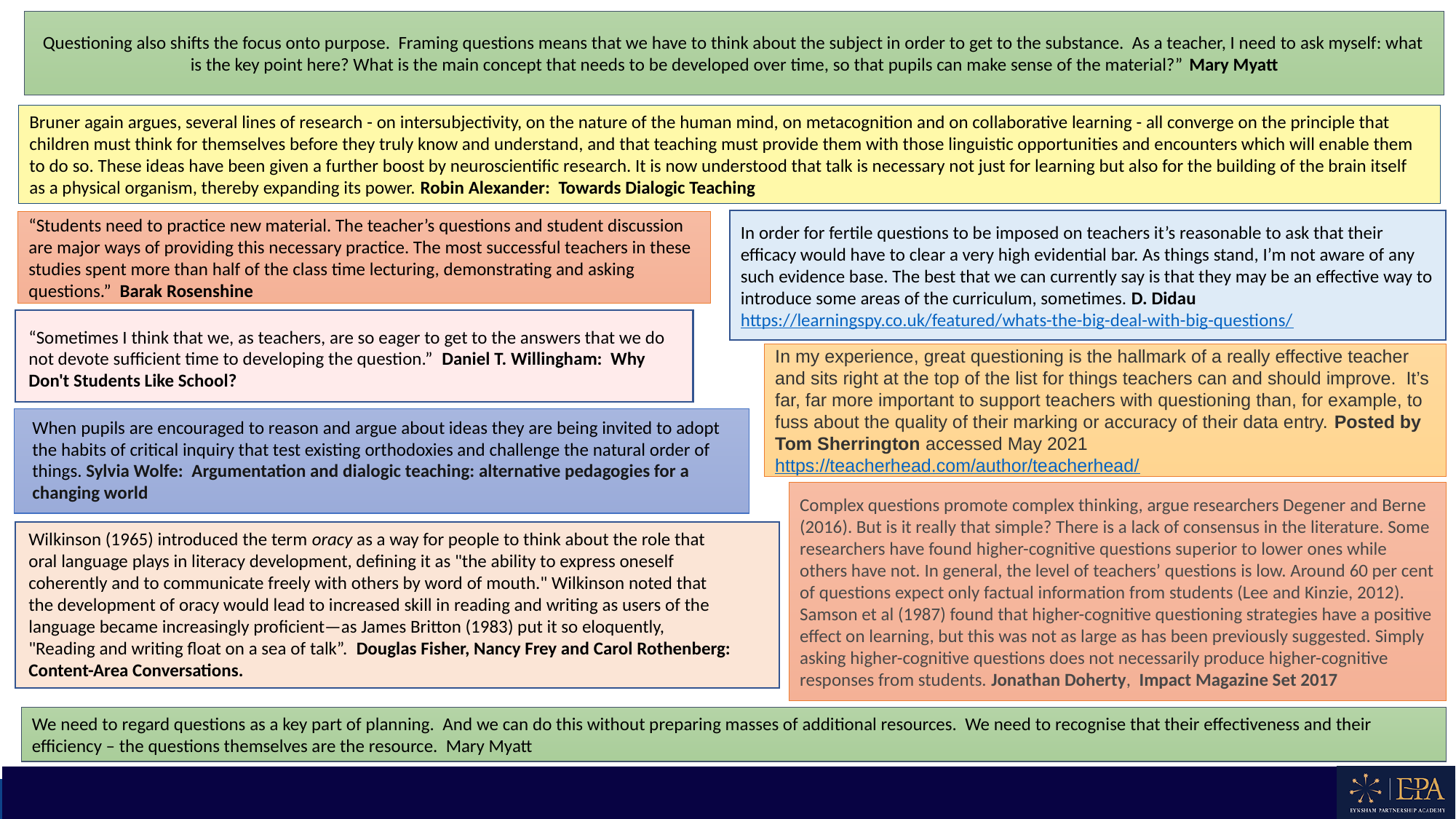

Questioning also shifts the focus onto purpose.  Framing questions means that we have to think about the subject in order to get to the substance.  As a teacher, I need to ask myself: what is the key point here? What is the main concept that needs to be developed over time, so that pupils can make sense of the material?” Mary Myatt
Bruner again argues, several lines of research - on intersubjectivity, on the nature of the human mind, on metacognition and on collaborative learning - all converge on the principle that children must think for themselves before they truly know and understand, and that teaching must provide them with those linguistic opportunities and encounters which will enable them to do so. These ideas have been given a further boost by neuroscientific research. It is now understood that talk is necessary not just for learning but also for the building of the brain itself as a physical organism, thereby expanding its power. Robin Alexander:  Towards Dialogic Teaching
In order for fertile questions to be imposed on teachers it’s reasonable to ask that their efficacy would have to clear a very high evidential bar. As things stand, I’m not aware of any such evidence base. The best that we can currently say is that they may be an effective way to introduce some areas of the curriculum, sometimes. D. Didau https://learningspy.co.uk/featured/whats-the-big-deal-with-big-questions/
“Students need to practice new material. The teacher’s questions and student discussion are major ways of providing this necessary practice. The most successful teachers in these studies spent more than half of the class time lecturing, demonstrating and asking questions.”  Barak Rosenshine

“Sometimes I think that we, as teachers, are so eager to get to the answers that we do not devote sufficient time to developing the question.”  Daniel T. Willingham:  Why Don't Students Like School?
In my experience, great questioning is the hallmark of a really effective teacher and sits right at the top of the list for things teachers can and should improve.  It’s far, far more important to support teachers with questioning than, for example, to fuss about the quality of their marking or accuracy of their data entry. Posted by Tom Sherrington accessed May 2021 https://teacherhead.com/author/teacherhead/

When pupils are encouraged to reason and argue about ideas they are being invited to adopt the habits of critical inquiry that test existing orthodoxies and challenge the natural order of things. Sylvia Wolfe:  Argumentation and dialogic teaching: alternative pedagogies for a changing world
Complex questions promote complex thinking, argue researchers Degener and Berne (2016). But is it really that simple? There is a lack of consensus in the literature. Some researchers have found higher-cognitive questions superior to lower ones while others have not. In general, the level of teachers’ questions is low. Around 60 per cent of questions expect only factual information from students (Lee and Kinzie, 2012). Samson et al (1987) found that higher-cognitive questioning strategies have a positive effect on learning, but this was not as large as has been previously suggested. Simply asking higher-cognitive questions does not necessarily produce higher-cognitive responses from students. Jonathan Doherty,  Impact Magazine Set 2017

Wilkinson (1965) introduced the term oracy as a way for people to think about the role that oral language plays in literacy development, defining it as "the ability to express oneself coherently and to communicate freely with others by word of mouth." Wilkinson noted that the development of oracy would lead to increased skill in reading and writing as users of the language became increasingly proficient—as James Britton (1983) put it so eloquently, "Reading and writing float on a sea of talk”.  Douglas Fisher, Nancy Frey and Carol Rothenberg: Content-Area Conversations.

We need to regard questions as a key part of planning.  And we can do this without preparing masses of additional resources.  We need to recognise that their effectiveness and their efficiency – the questions themselves are the resource.  Mary Myatt